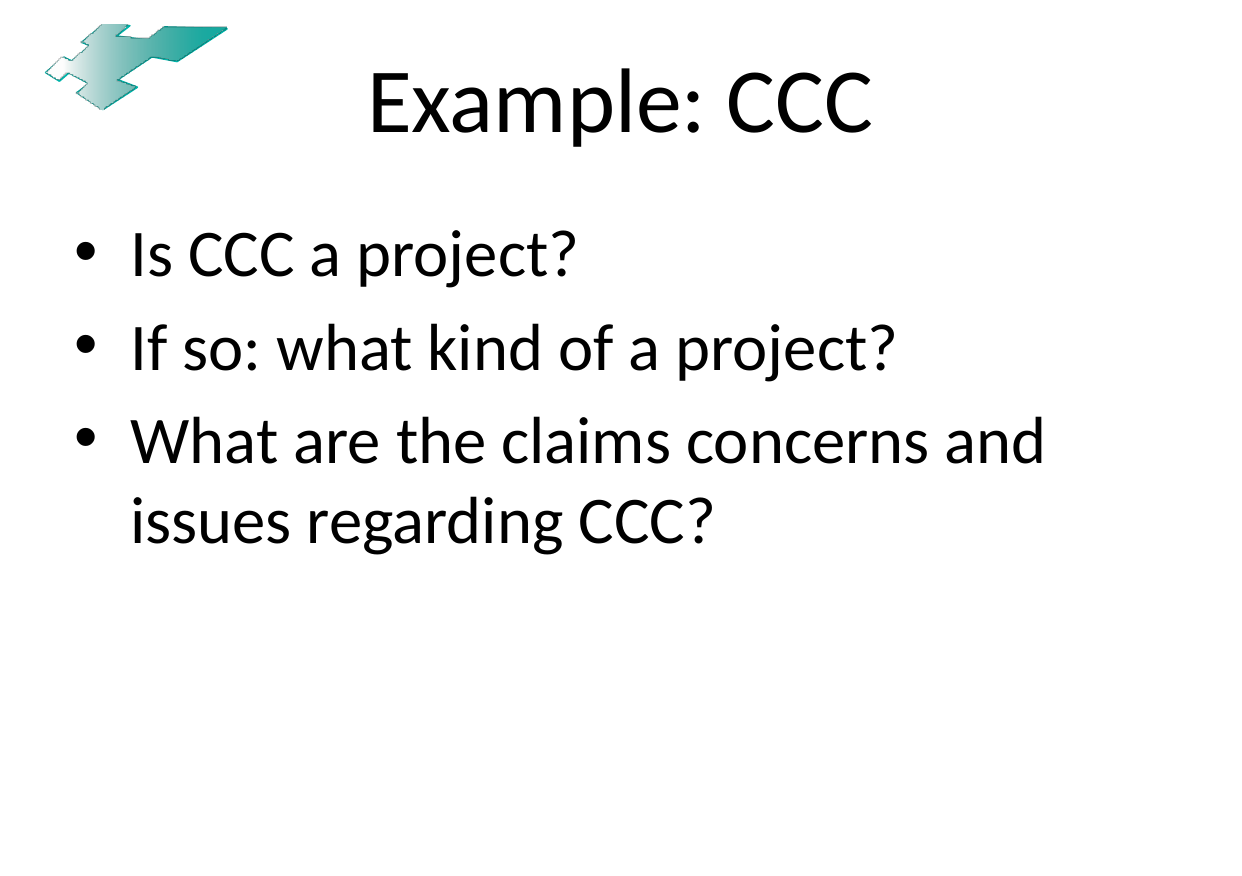

# Example: CCC
Is CCC a project?
If so: what kind of a project?
What are the claims concerns and issues regarding CCC?